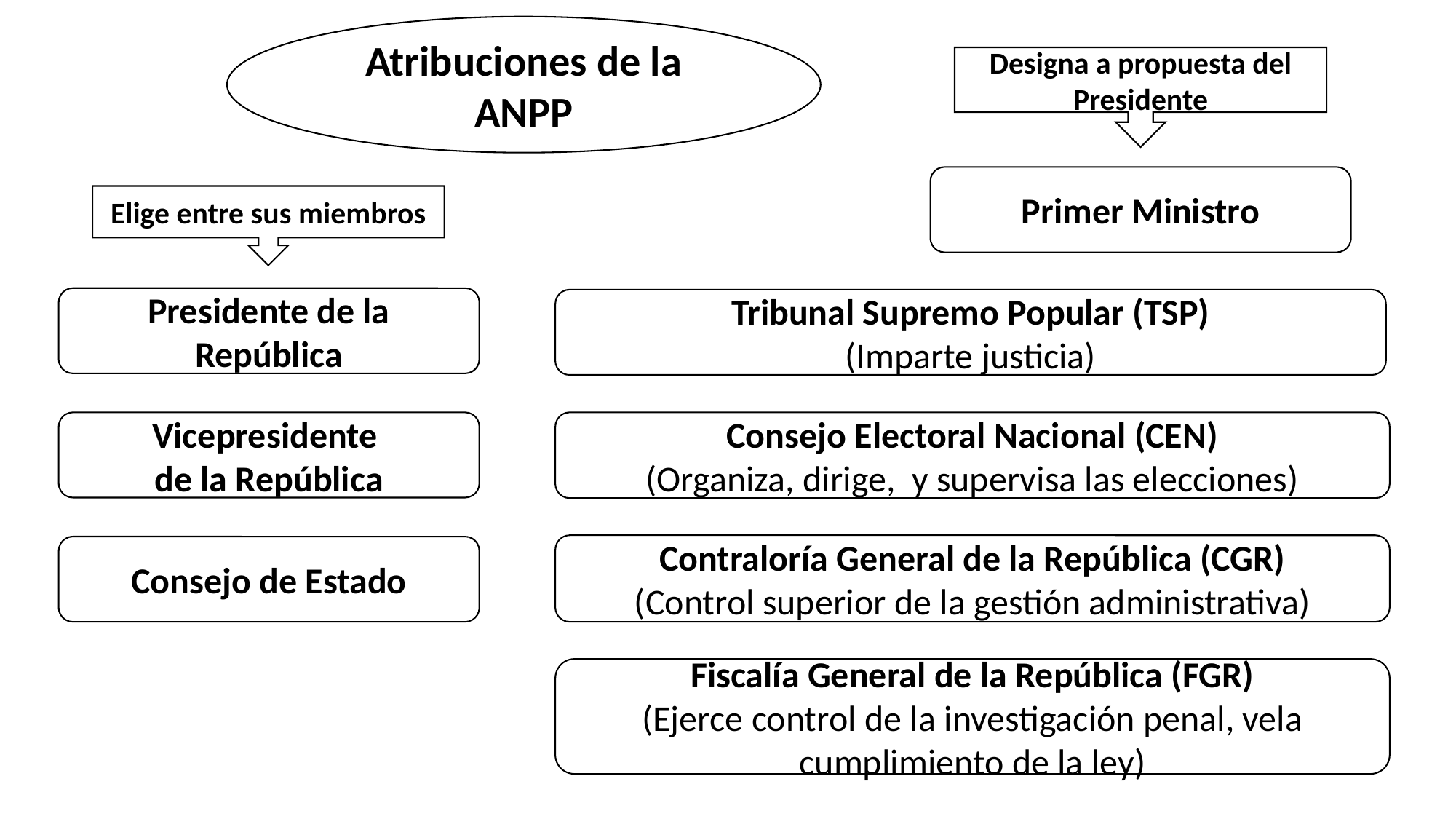

Atribuciones de la ANPP
Designa a propuesta del Presidente
Primer Ministro
Elige entre sus miembros
Presidente de la República
Tribunal Supremo Popular (TSP)
(Imparte justicia)
Vicepresidente
de la República
Consejo Electoral Nacional (CEN)
(Organiza, dirige,  y supervisa las elecciones)
Contraloría General de la República (CGR)
(Control superior de la gestión administrativa)
Consejo de Estado
Fiscalía General de la República (FGR)
(Ejerce control de la investigación penal, vela cumplimiento de la ley)